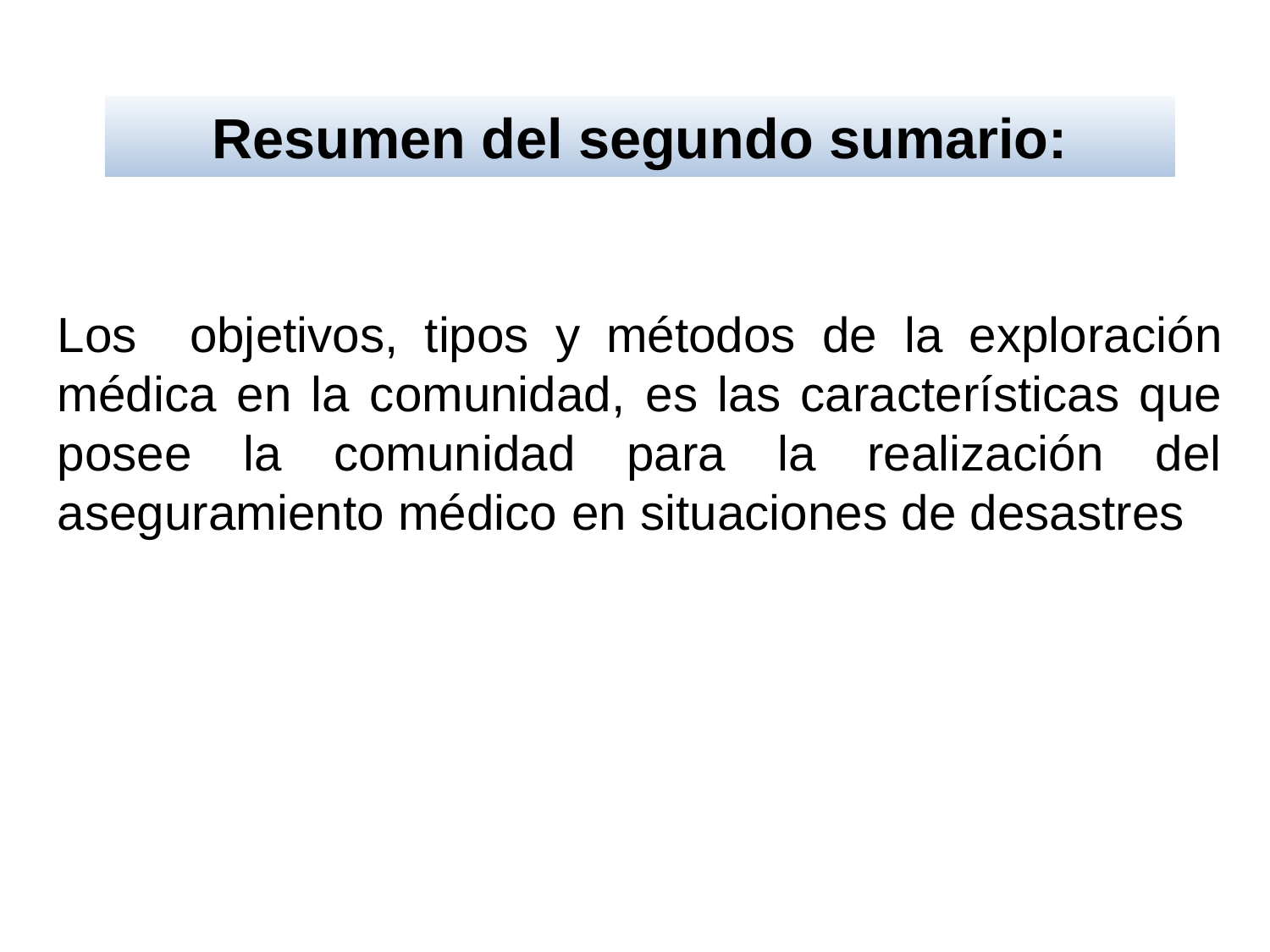

Resumen del segundo sumario:
Los  objetivos, tipos y métodos de la exploración médica en la comunidad, es las características que posee la comunidad para la realización del aseguramiento médico en situaciones de desastres